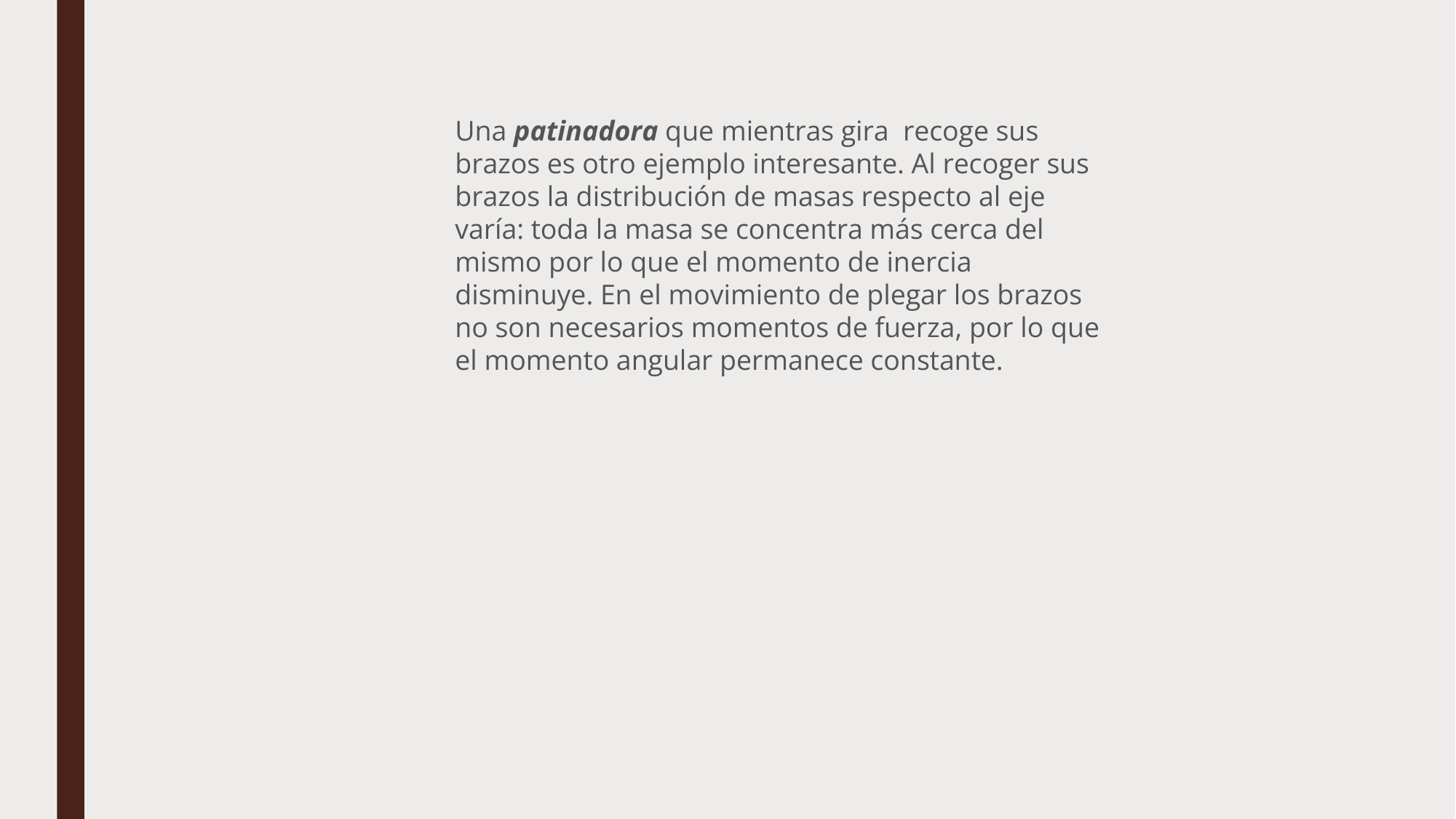

Una patinadora que mientras gira  recoge sus brazos es otro ejemplo interesante. Al recoger sus brazos la distribución de masas respecto al eje varía: toda la masa se concentra más cerca del mismo por lo que el momento de inercia disminuye. En el movimiento de plegar los brazos no son necesarios momentos de fuerza, por lo que el momento angular permanece constante.